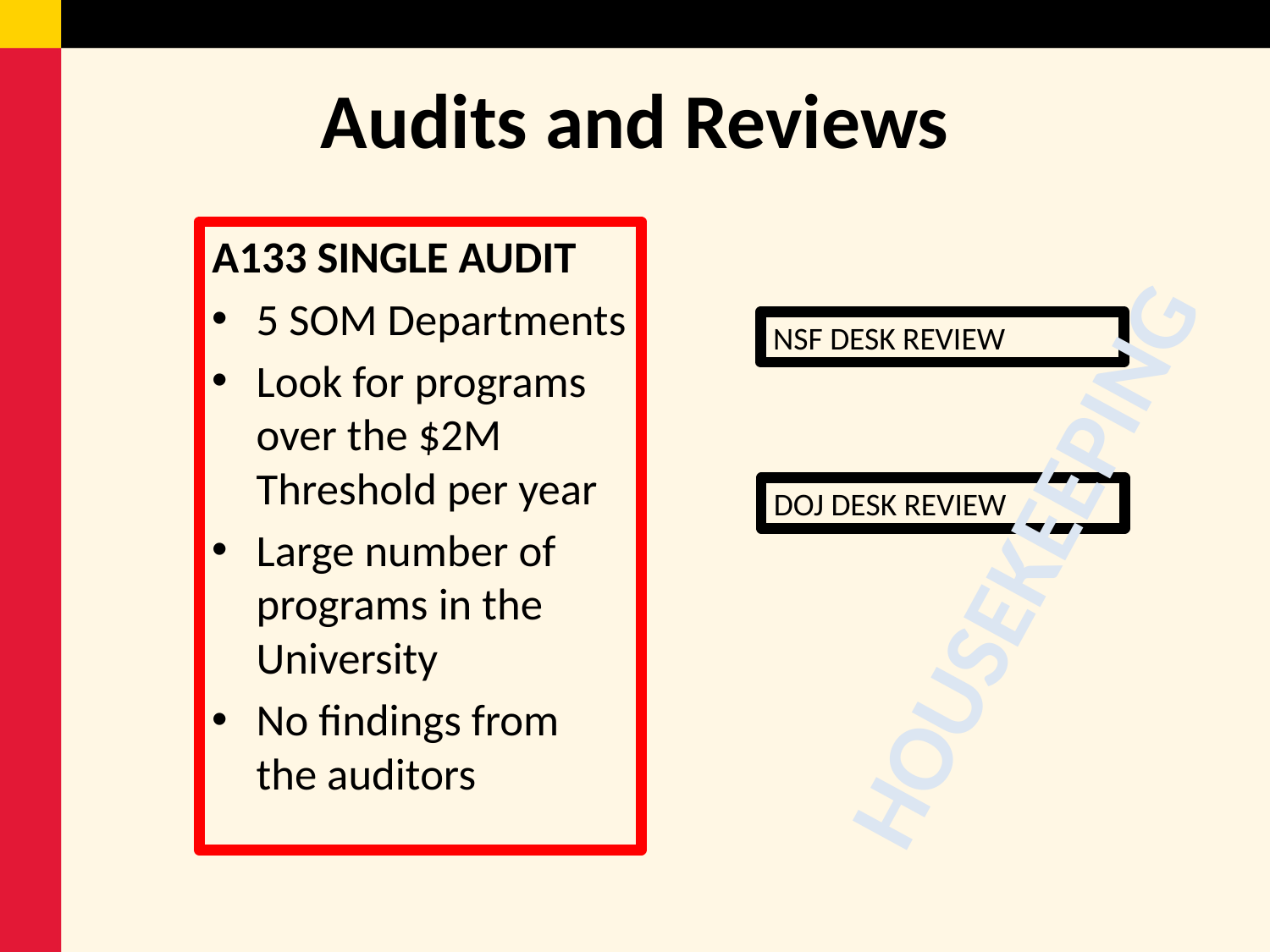

# Audits and Reviews
A133 SINGLE AUDIT
5 SOM Departments
Look for programs over the $2M  Threshold per year
Large number of programs in the University
No findings from the auditors

NSF DESK REVIEW
DOJ DESK REVIEW
HOUSEKEEPING